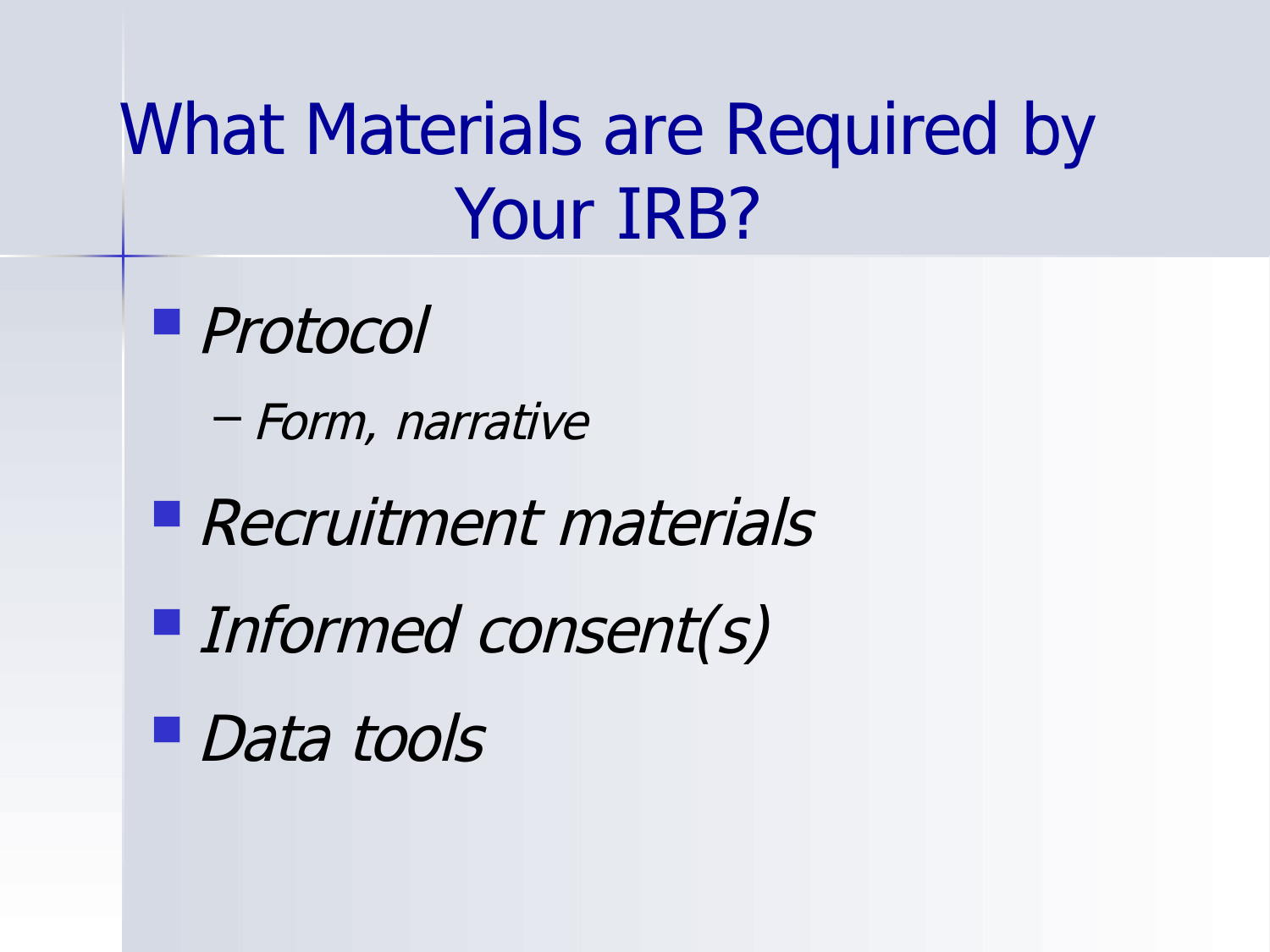

# What Materials are Required by Your IRB?
Protocol
Form, narrative
Recruitment materials
Informed consent(s)
Data tools